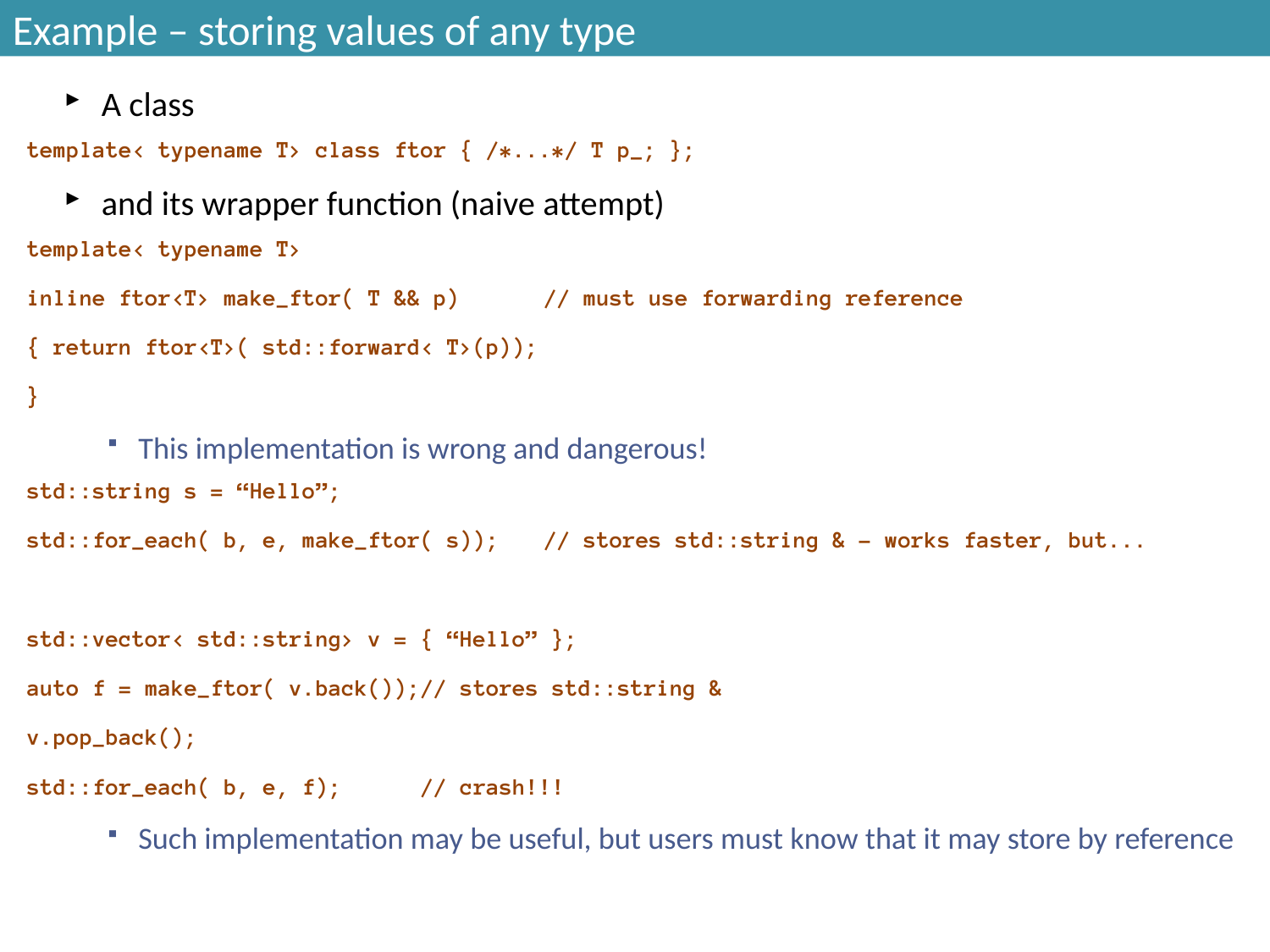

# Example – storing values of any type
A class
template< typename T> class ftor { /*...*/ T p_; };
and its wrapper function (naive attempt)
template< typename T>
inline ftor<T> make_ftor( T && p)	// must use forwarding reference
{ return ftor<T>( std::forward< T>(p));
}
This implementation is wrong and dangerous!
std::string s = “Hello”;
std::for_each( b, e, make_ftor( s));	// stores std::string & - works faster, but...

std::vector< std::string> v = { “Hello” };
auto f = make_ftor( v.back());		// stores std::string &
v.pop_back();
std::for_each( b, e, f);			// crash!!!
Such implementation may be useful, but users must know that it may store by reference